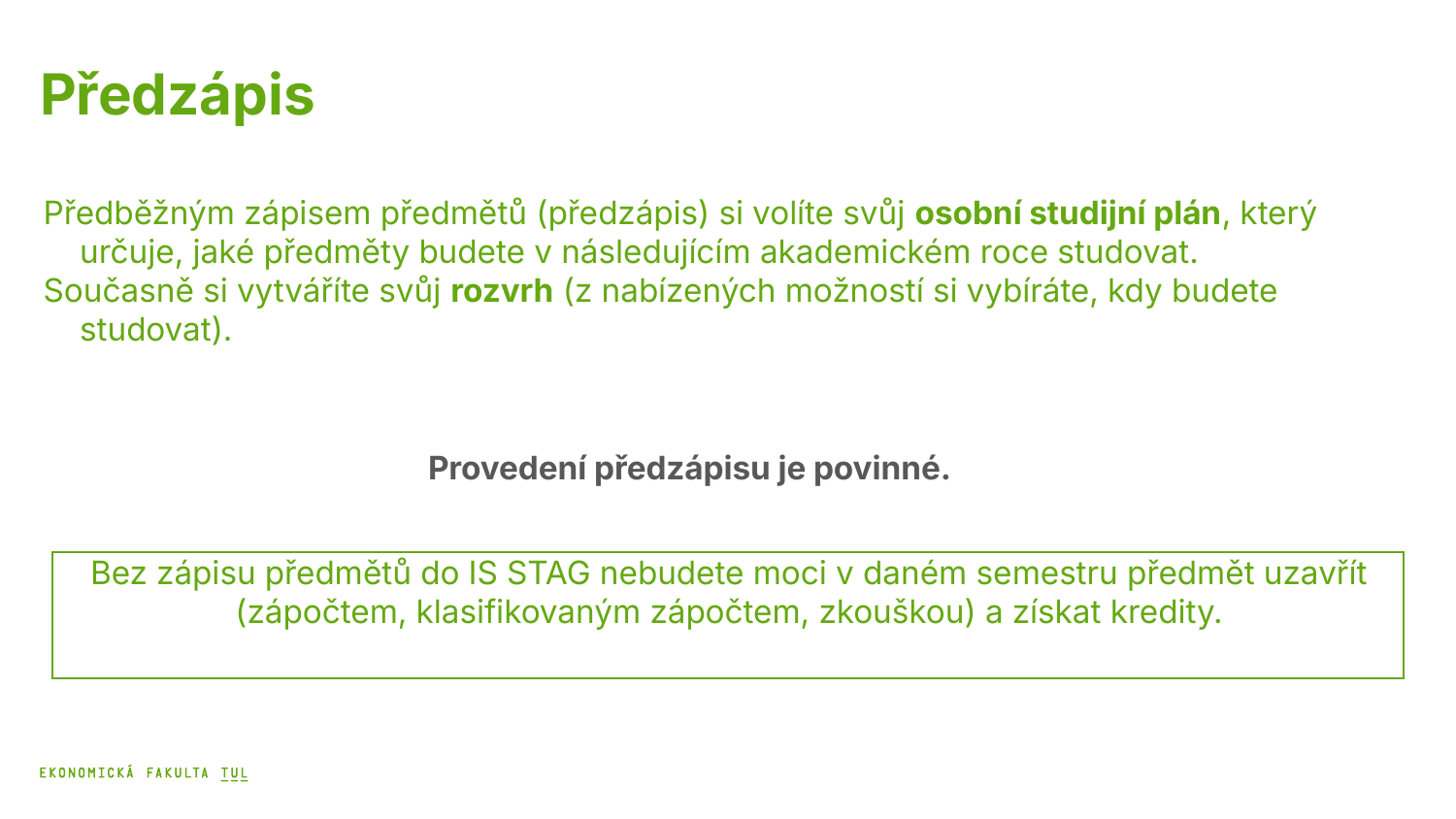

Předzápis
Předběžným zápisem předmětů (předzápis) si volíte svůj osobní studijní plán, který určuje, jaké předměty budete v následujícím akademickém roce studovat.
Současně si vytváříte svůj rozvrh (z nabízených možností si vybíráte, kdy budete studovat).
Provedení předzápisu je povinné.

Bez zápisu předmětů do IS STAG nebudete moci v daném semestru předmět uzavřít (zápočtem, klasifikovaným zápočtem, zkouškou) a získat kredity.